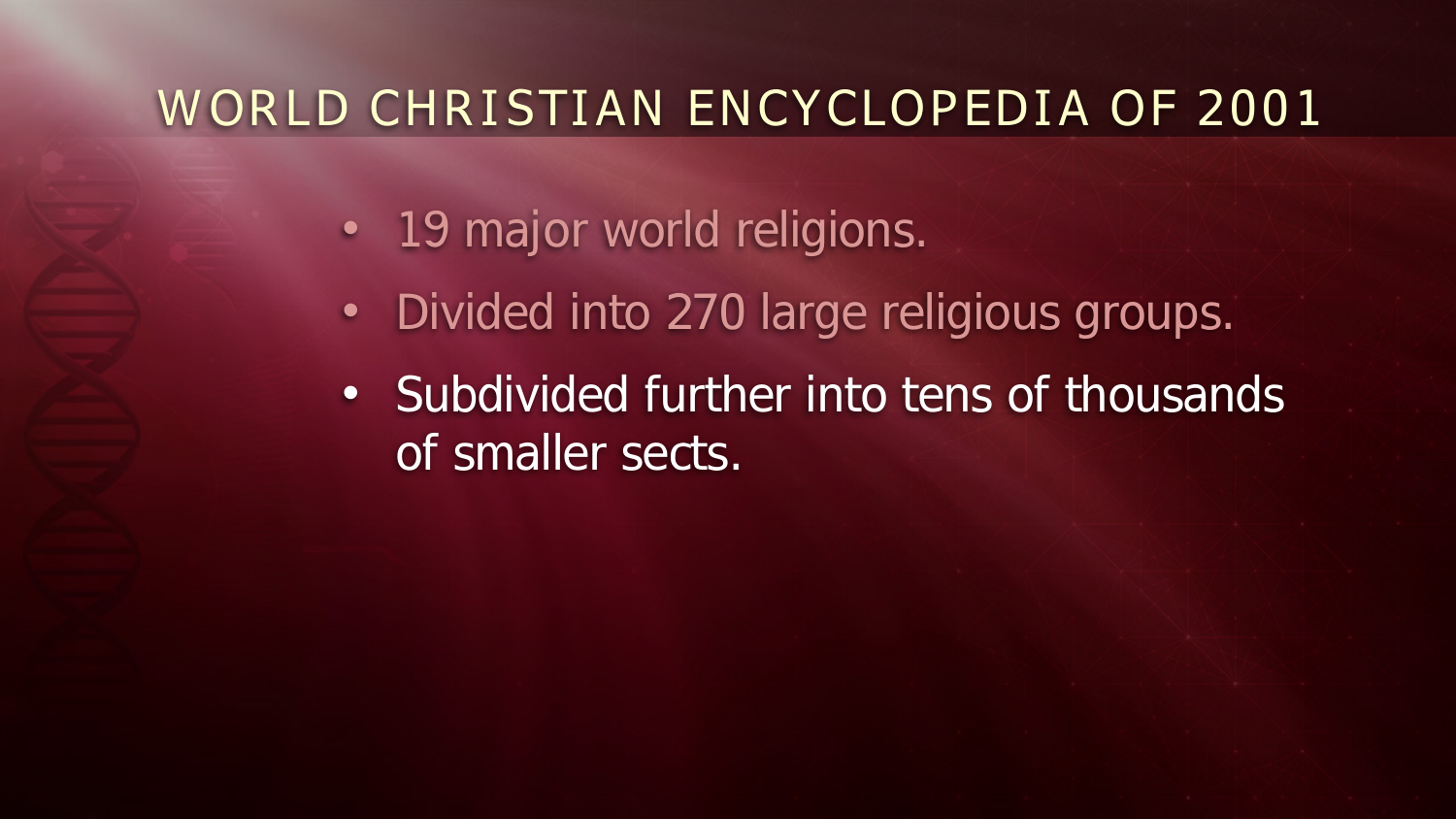

WORLD CHRISTIAN ENCYCLOPEDIA OF 2001

19 major world religions.
Divided into 270 large religious groups.
Subdivided further into tens of thousands of smaller sects.